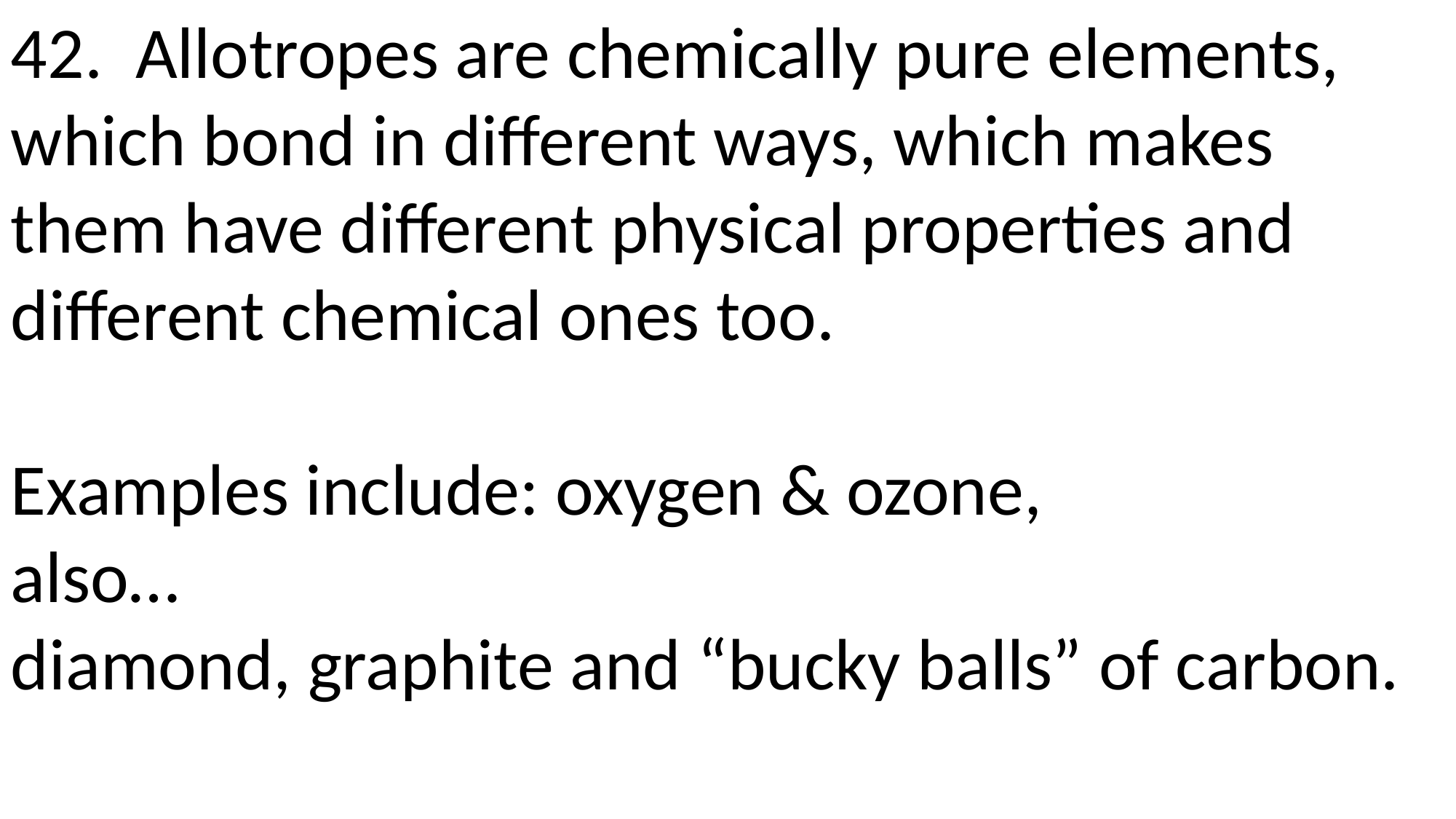

42.  Allotropes are chemically pure elements, which bond in different ways, which makes them have different physical properties and different chemical ones too.
Examples include: oxygen & ozone,
also…
diamond, graphite and “bucky balls” of carbon.